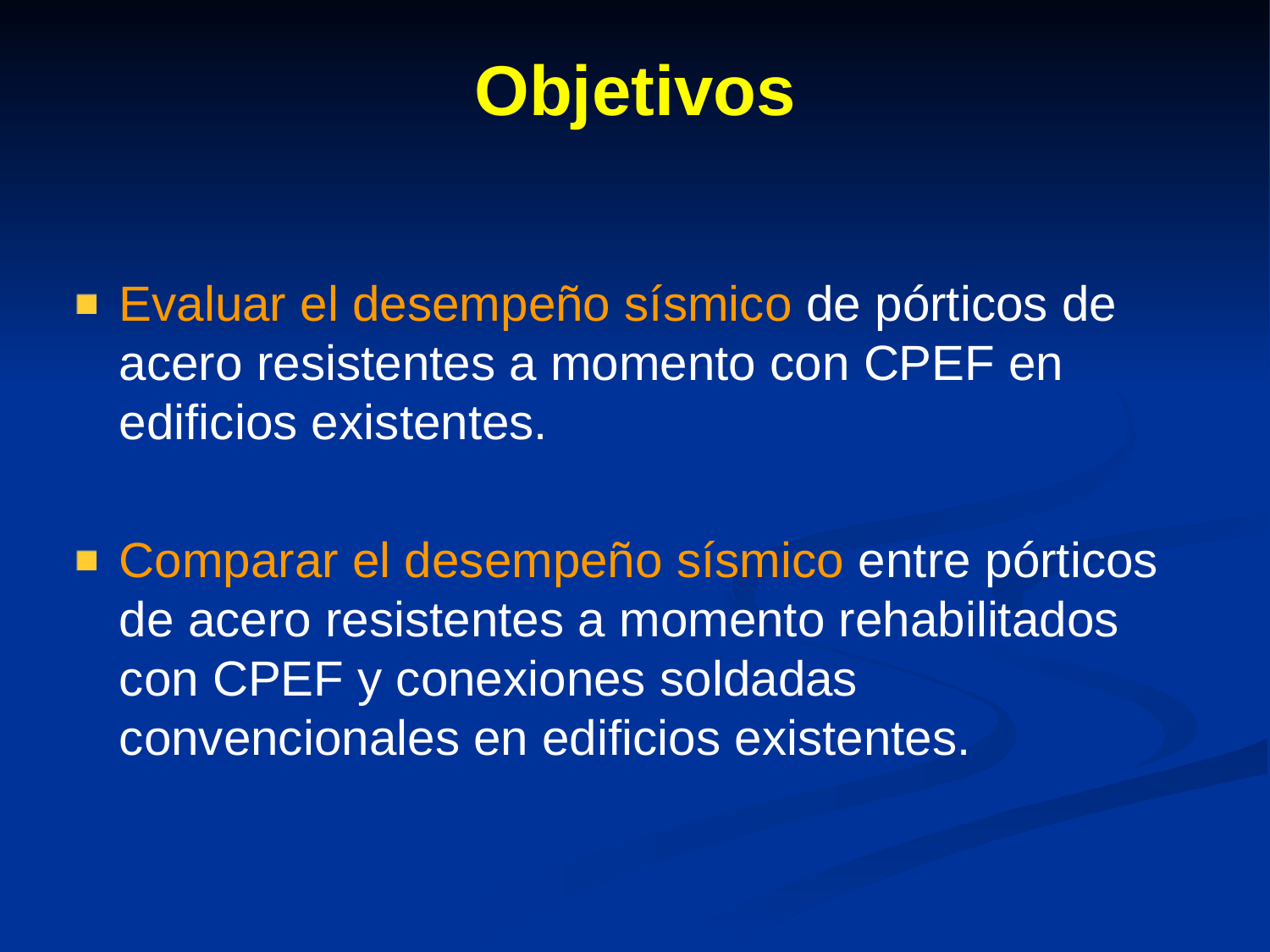

# Objetivos

Evaluar el desempeño sísmico de pórticos de acero resistentes a momento con CPEF en edificios existentes.

Comparar el desempeño sísmico entre pórticos de acero resistentes a momento rehabilitados con CPEF y conexiones soldadas convencionales en edificios existentes.